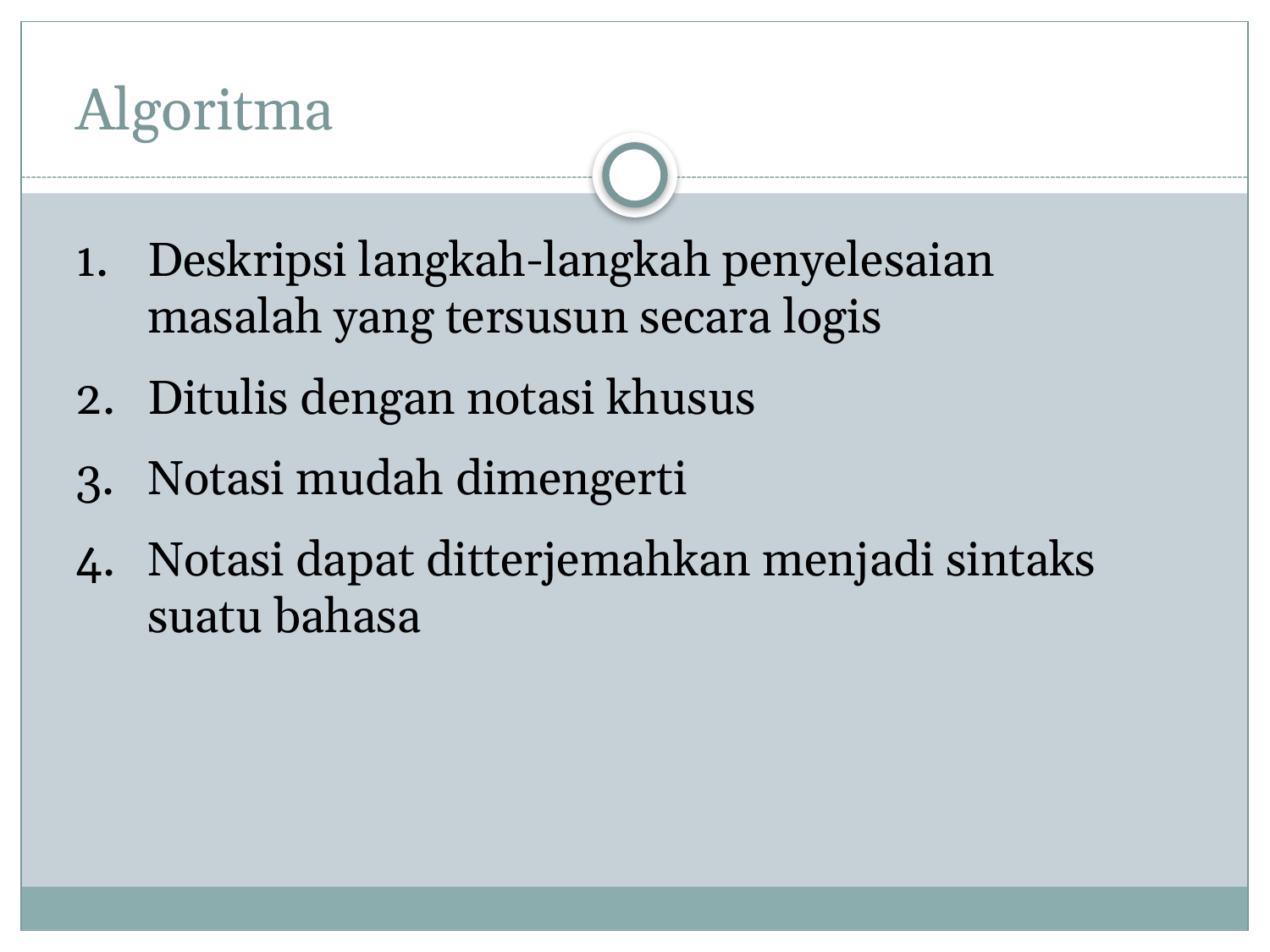

# Algoritma
Deskripsi langkah-langkah penyelesaian masalah yang tersusun secara logis
Ditulis dengan notasi khusus
Notasi mudah dimengerti
Notasi dapat ditterjemahkan menjadi sintaks suatu bahasa